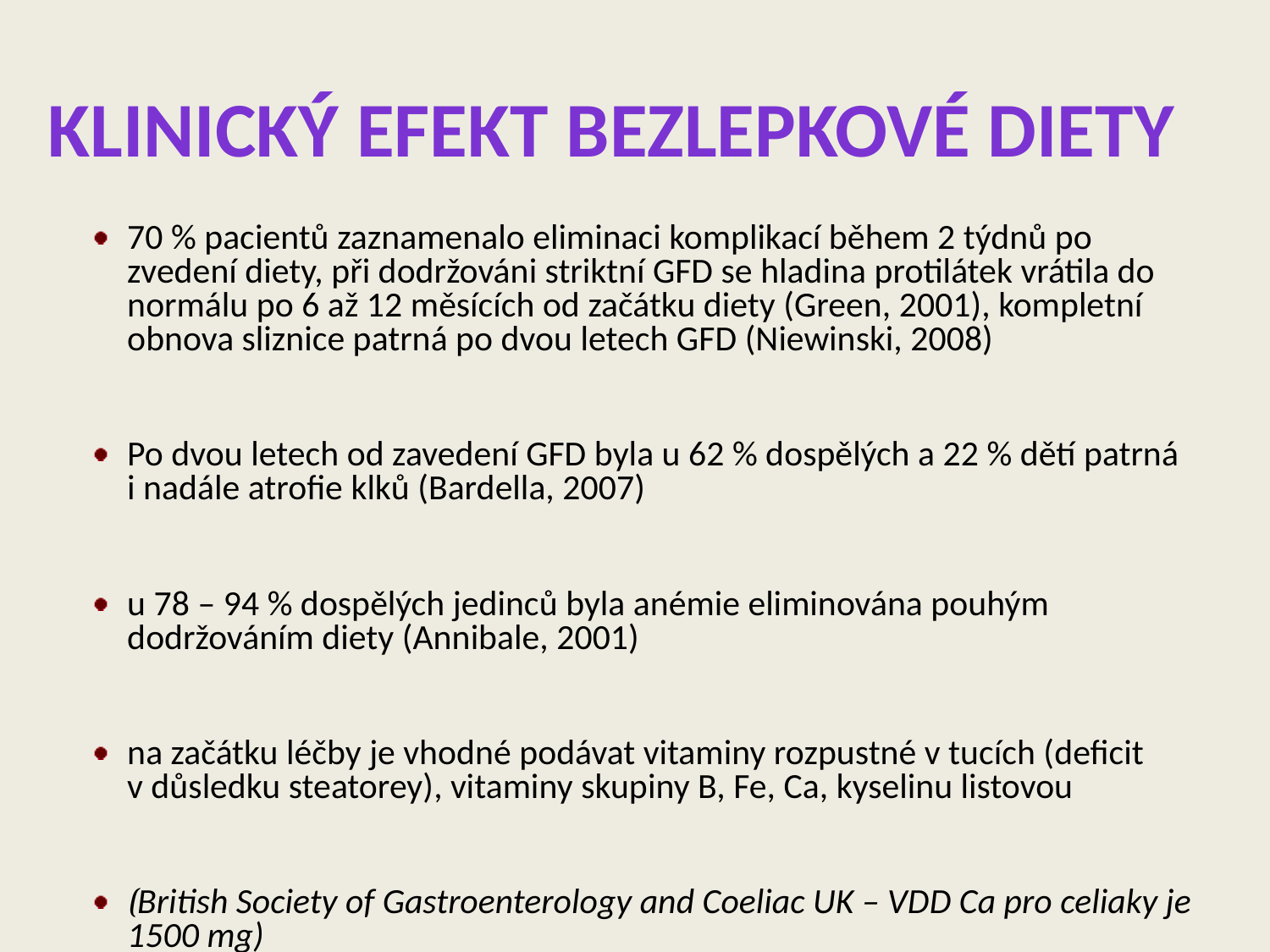

# Klinický efekt bezlepkové diety
70 % pacientů zaznamenalo eliminaci komplikací během 2 týdnů po zvedení diety, při dodržováni striktní GFD se hladina protilátek vrátila do normálu po 6 až 12 měsících od začátku diety (Green, 2001), kompletní obnova sliznice patrná po dvou letech GFD (Niewinski, 2008)

Po dvou letech od zavedení GFD byla u 62 % dospělých a 22 % dětí patrná
i nadále atrofie klků (Bardella, 2007)

u 78 – 94 % dospělých jedinců byla anémie eliminována pouhým dodržováním diety (Annibale, 2001)

na začátku léčby je vhodné podávat vitaminy rozpustné v tucích (deficit
v důsledku steatorey), vitaminy skupiny B, Fe, Ca, kyselinu listovou

(British Society of Gastroenterology and Coeliac UK – VDD Ca pro celiaky je 1500 mg)